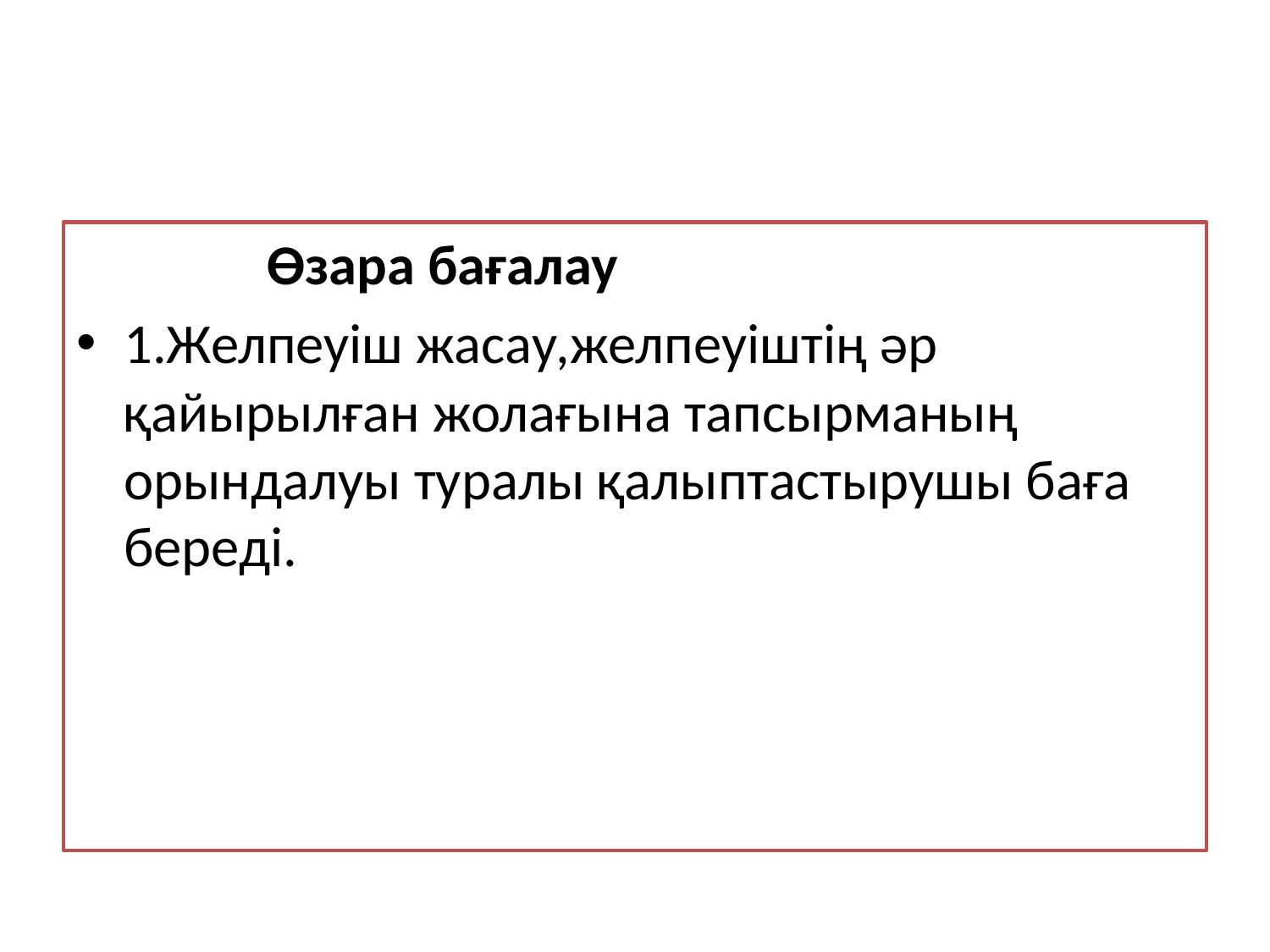

Өзара бағалау
1.Желпеуіш жасау,желпеуіштің әр қайырылған жолағына тапсырманың орындалуы туралы қалыптастырушы баға береді.